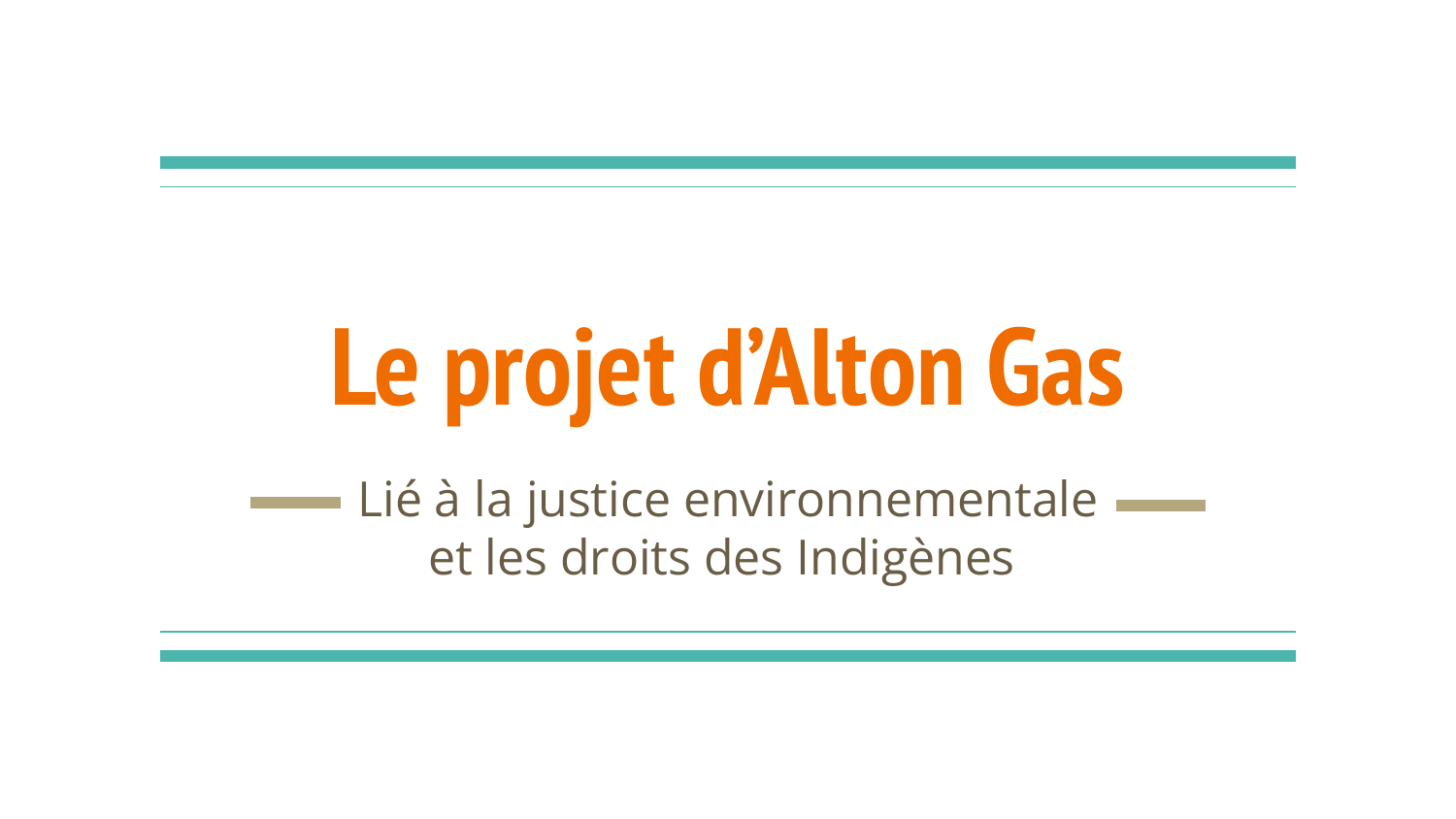

# Le projet d’Alton Gas
Lié à la justice environnementale et les droits des Indigènes